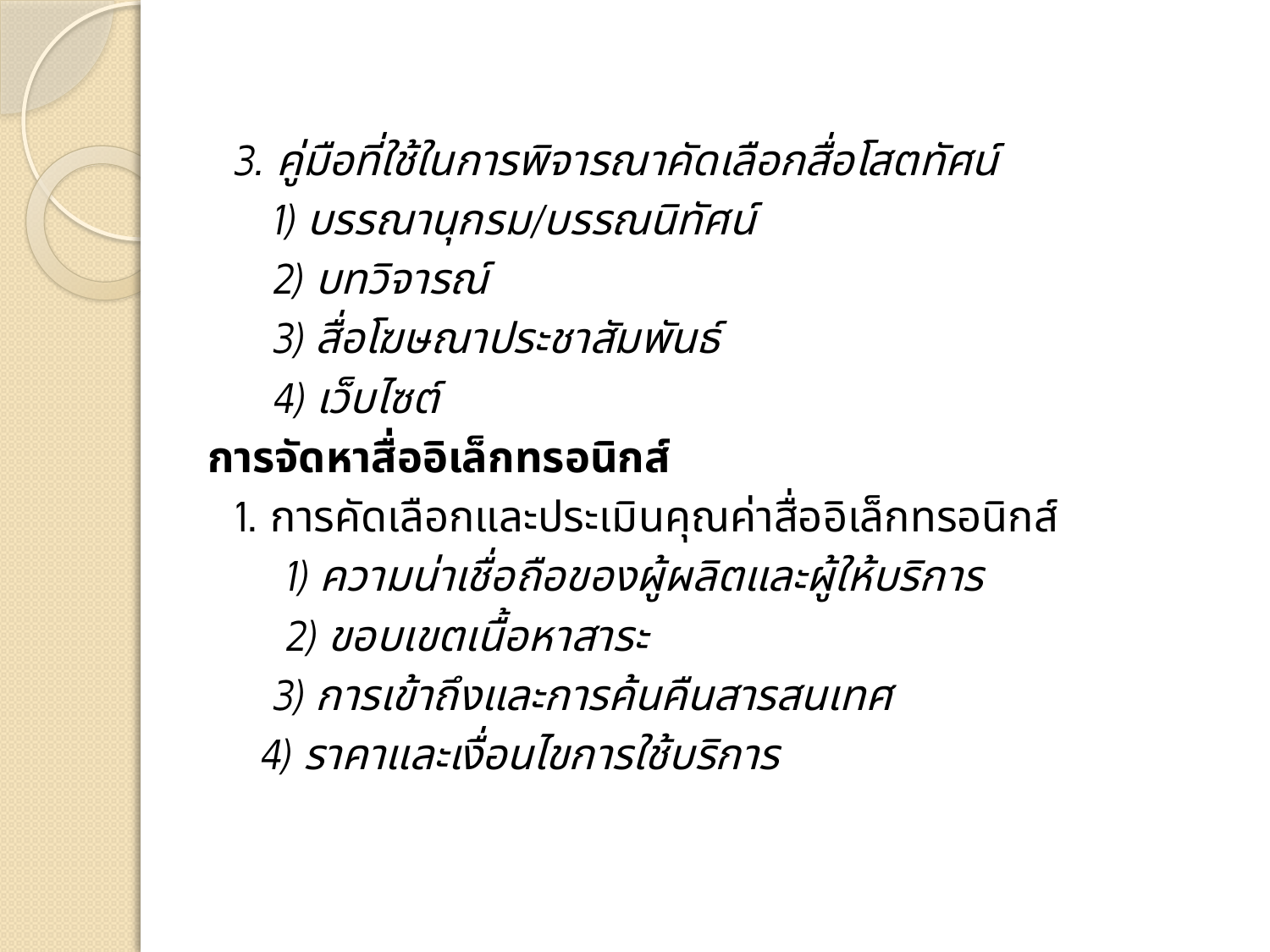

3. คู่มือที่ใช้ในการพิจารณาคัดเลือกสื่อโสตทัศน์
     1) บรรณานุกรม/บรรณนิทัศน์
     2) บทวิจารณ์
     3) สื่อโฆษณาประชาสัมพันธ์
     4) เว็บไซต์
การจัดหาสื่ออิเล็กทรอนิกส์
  1. การคัดเลือกและประเมินคุณค่าสื่ออิเล็กทรอนิกส์
      1) ความน่าเชื่อถือของผู้ผลิตและผู้ให้บริการ
      2) ขอบเขตเนื้อหาสาระ
     3) การเข้าถึงและการค้นคืนสารสนเทศ
    4) ราคาและเงื่อนไขการใช้บริการ